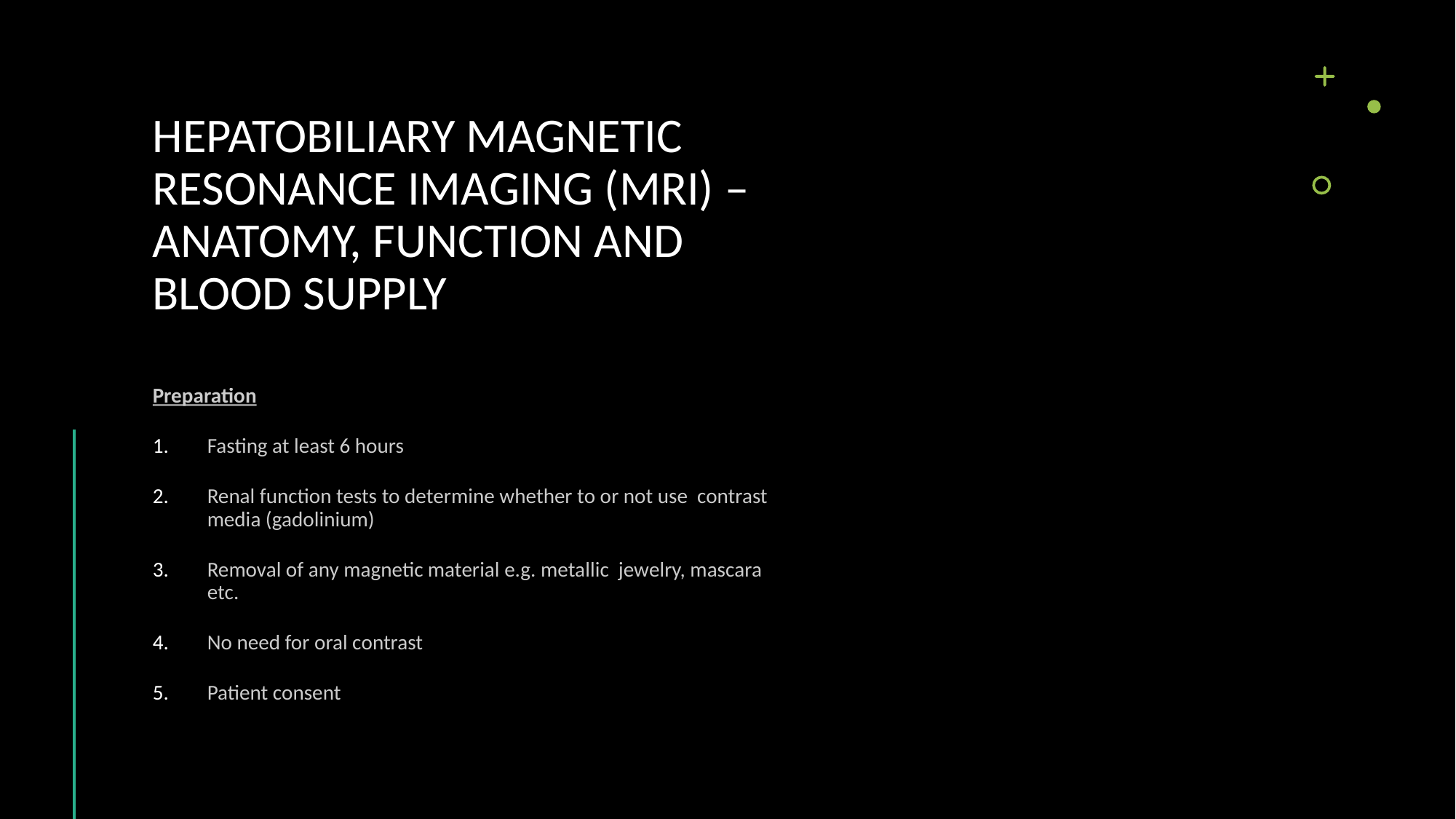

# HEPATOBILIARY MAGNETIC RESONANCE IMAGING (MRI) – ANATOMY, FUNCTION AND BLOOD SUPPLY

Preparation
Fasting at least 6 hours
Renal function tests to determine whether to or not use  contrast media (gadolinium)
Removal of any magnetic material e.g. metallic  jewelry, mascara etc.
No need for oral contrast
Patient consent